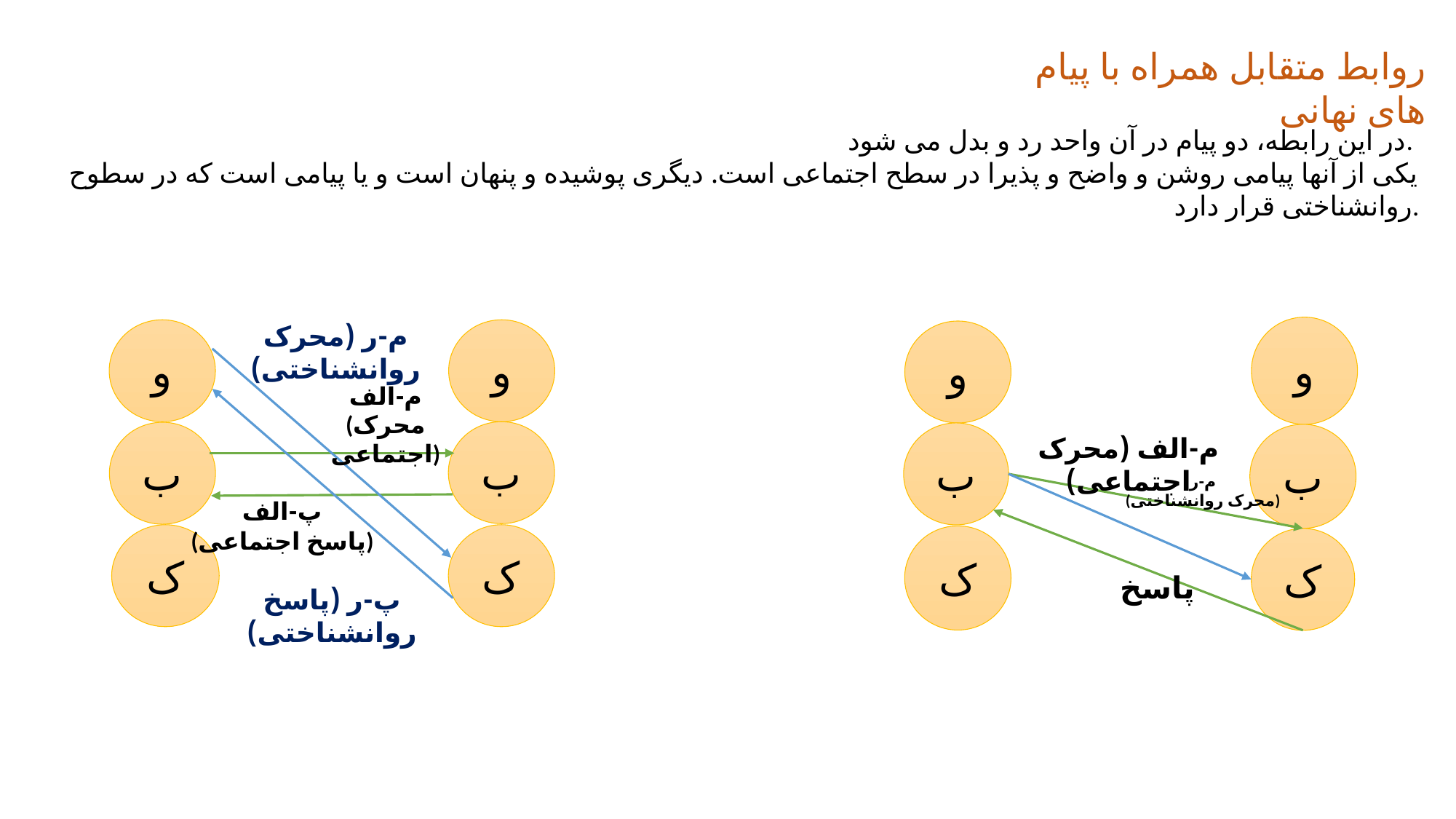

روابط متقابل همراه با پیام های نهانی
در این رابطه، دو پیام در آن واحد رد و بدل می شود.
یکی از آنها پیامی روشن و واضح و پذیرا در سطح اجتماعی است. دیگری پوشیده و پنهان است و یا پیامی است که در سطوح روانشناختی قرار دارد.
م-ر (محرک روانشناختی)
و
و
و
و
م-الف
(محرک اجتماعی)
ب
ب
ب
ب
م-الف (محرک اجتماعی)
م-ر
(محرک روانشناختی)
پ-الف
(پاسخ اجتماعی)
ک
ک
ک
ک
پاسخ
پ-ر (پاسخ روانشناختی)